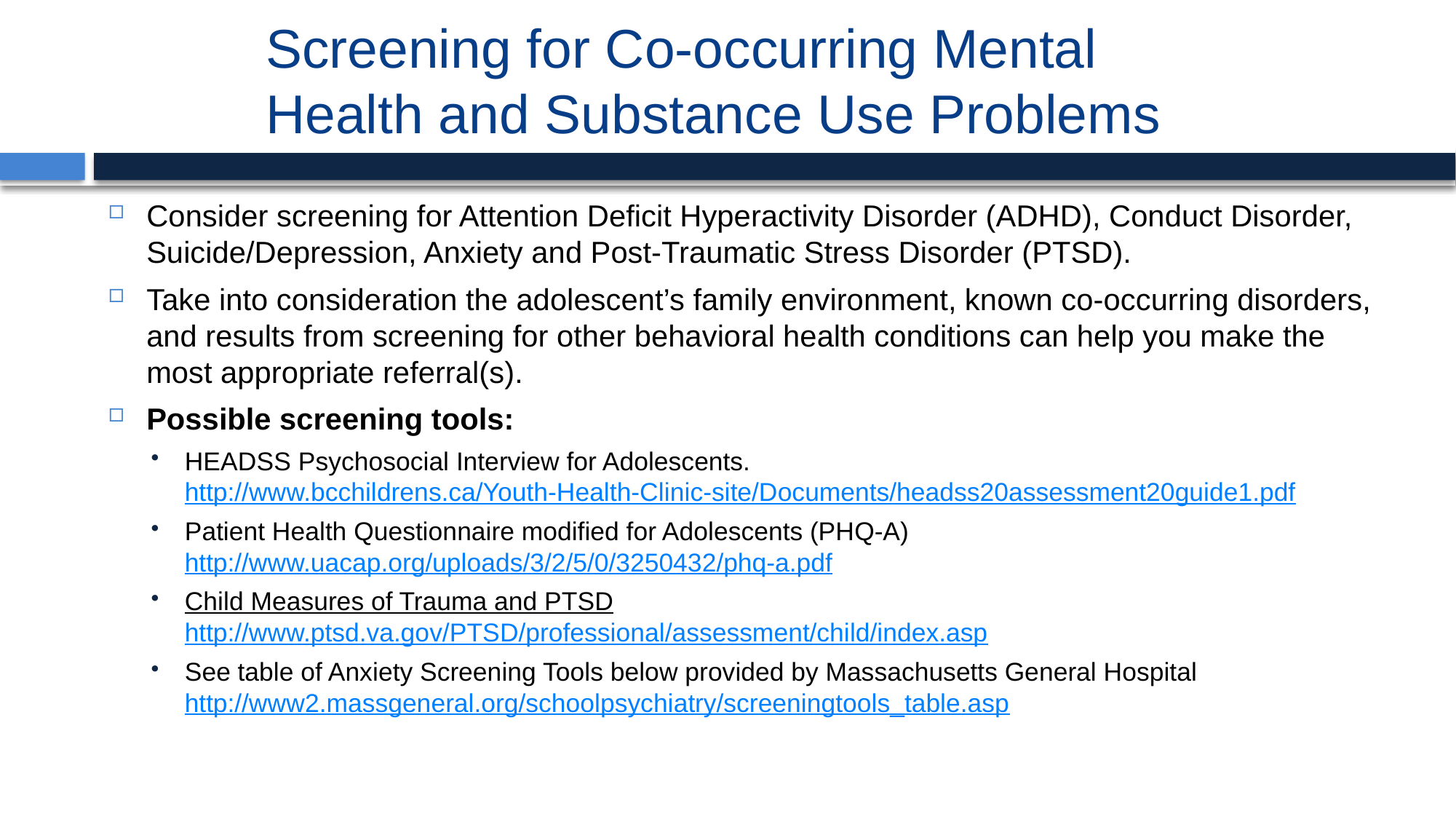

# Screening for Co-occurring Mental Health and Substance Use Problems
Consider screening for Attention Deficit Hyperactivity Disorder (ADHD), Conduct Disorder, Suicide/Depression, Anxiety and Post-Traumatic Stress Disorder (PTSD).
Take into consideration the adolescent’s family environment, known co-occurring disorders, and results from screening for other behavioral health conditions can help you make the most appropriate referral(s).
Possible screening tools:
HEADSS Psychosocial Interview for Adolescents.
http://www.bcchildrens.ca/Youth-Health-Clinic-site/Documents/headss20assessment20guide1.pdf
Patient Health Questionnaire modified for Adolescents (PHQ-A)
http://www.uacap.org/uploads/3/2/5/0/3250432/phq-a.pdf
Child Measures of Trauma and PTSD
http://www.ptsd.va.gov/PTSD/professional/assessment/child/index.asp
See table of Anxiety Screening Tools below provided by Massachusetts General Hospital http://www2.massgeneral.org/schoolpsychiatry/screeningtools_table.asp